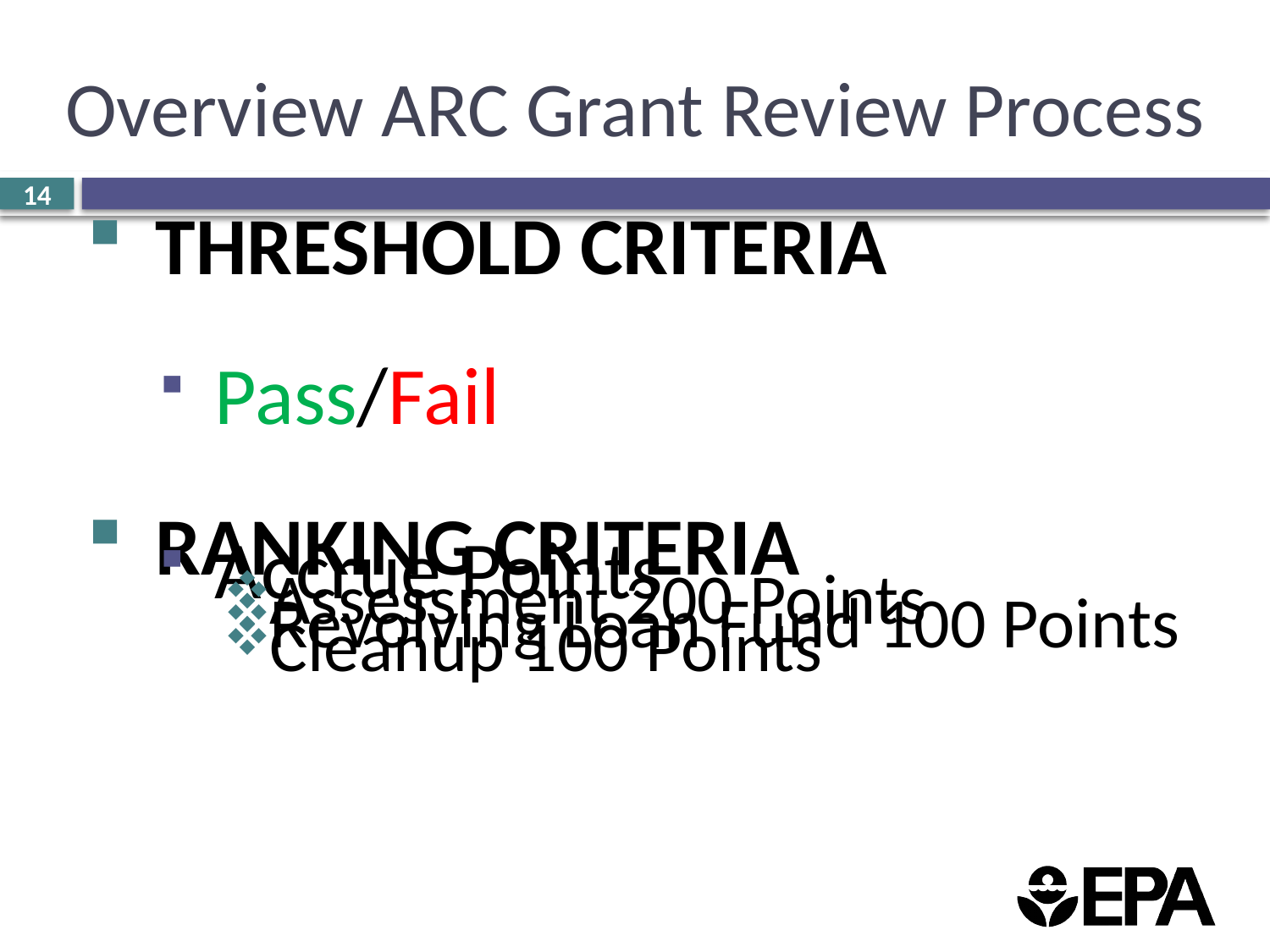

# Overview ARC Grant Review Process
14
THRESHOLD CRITERIA
Pass/Fail
RANKING CRITERIA
Accrue Points
Assessment 200 Points
Revolving Loan Fund 100 Points
Cleanup 100 Points